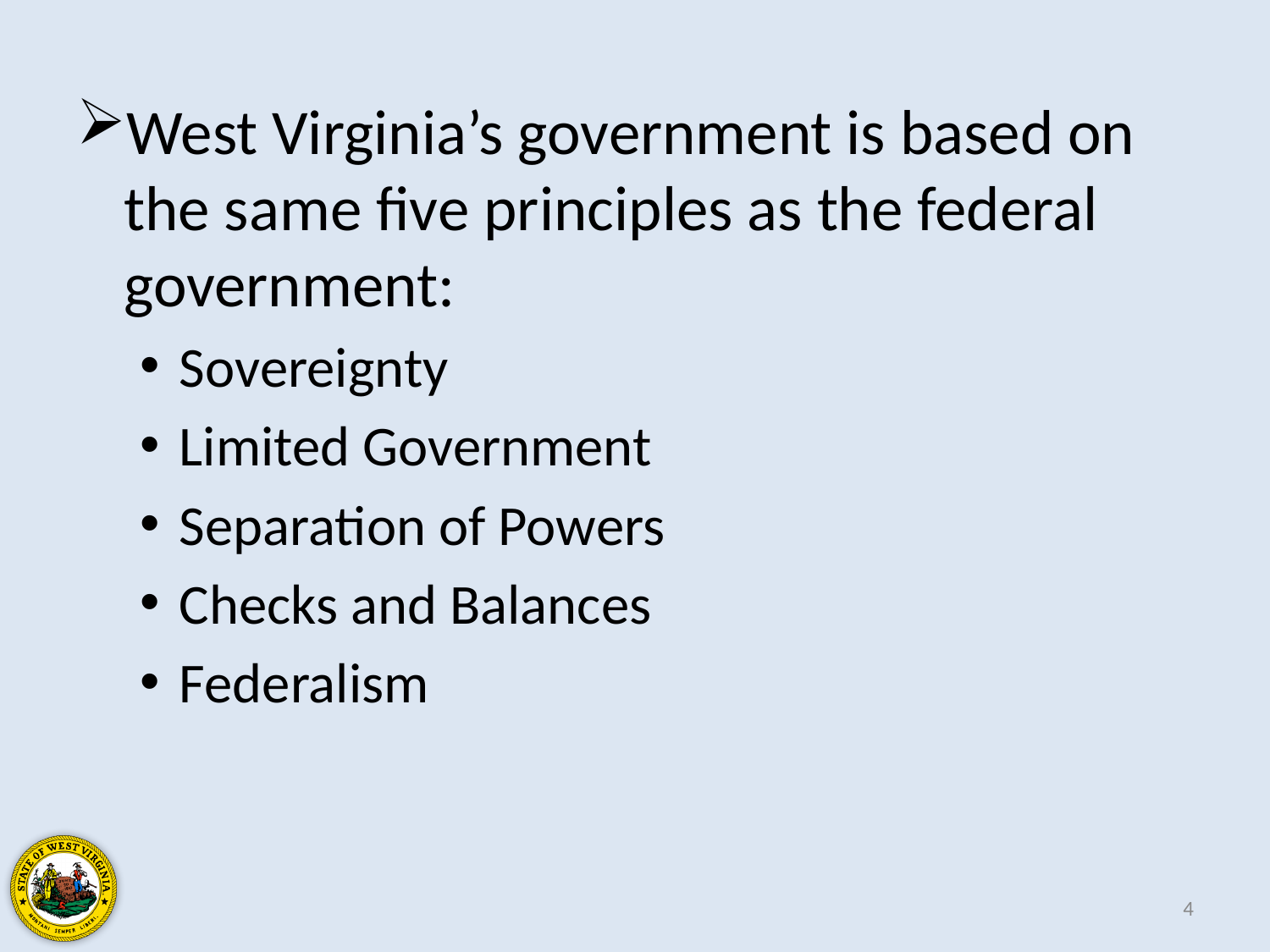

West Virginia’s government is based on the same five principles as the federal government:
Sovereignty
Limited Government
Separation of Powers
Checks and Balances
Federalism
4